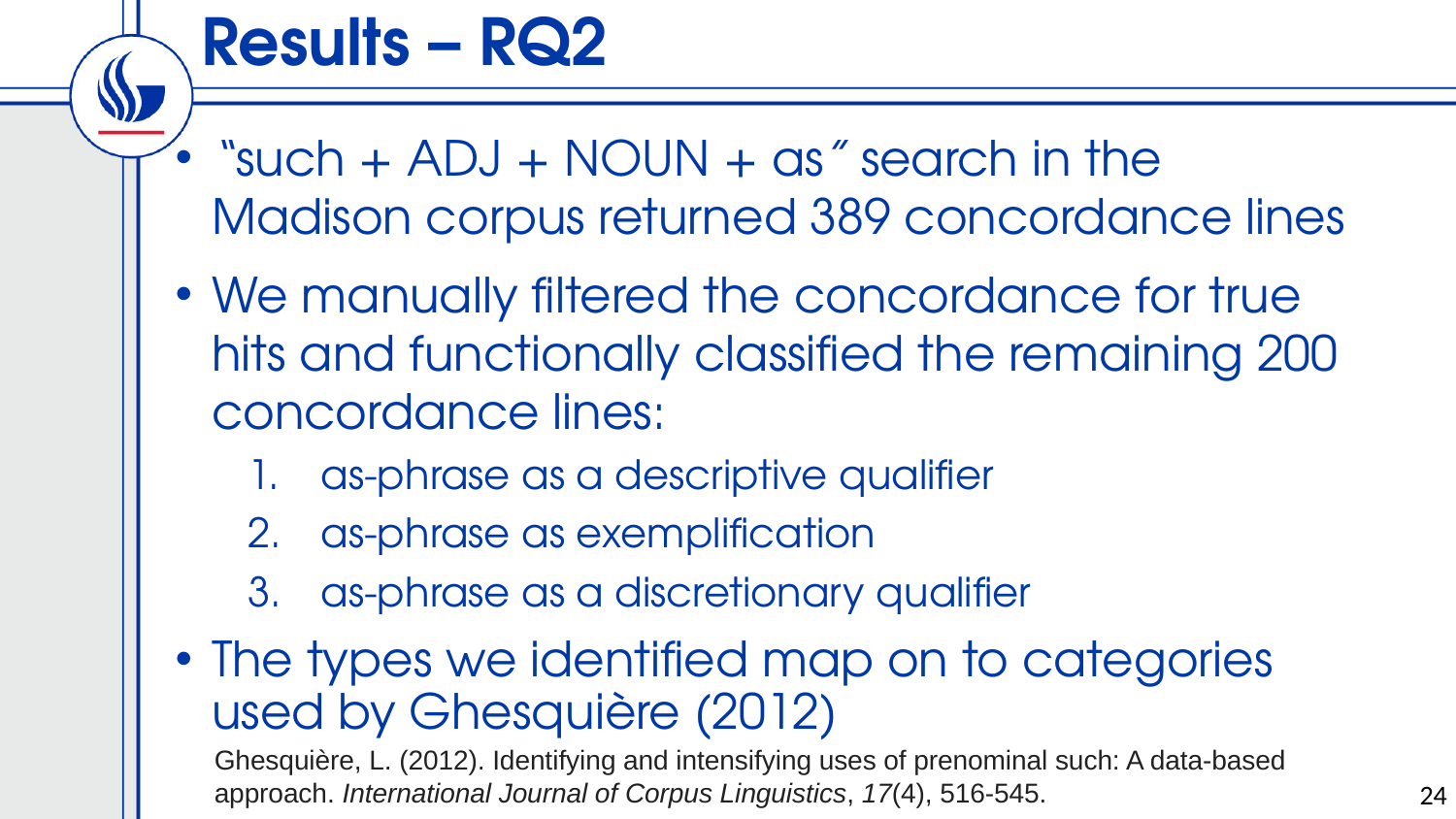

Results – RQ2
“such + ADJ + NOUN + as” search in the Madison corpus returned 389 concordance lines
We manually filtered the concordance for true hits and functionally classified the remaining 200 concordance lines:
as-phrase as a descriptive qualifier
as-phrase as exemplification
as-phrase as a discretionary qualifier
The types we identified map on to categories used by Ghesquière (2012)
Ghesquière, L. (2012). Identifying and intensifying uses of prenominal such: A data-based approach. International Journal of Corpus Linguistics, 17(4), 516-545.
24